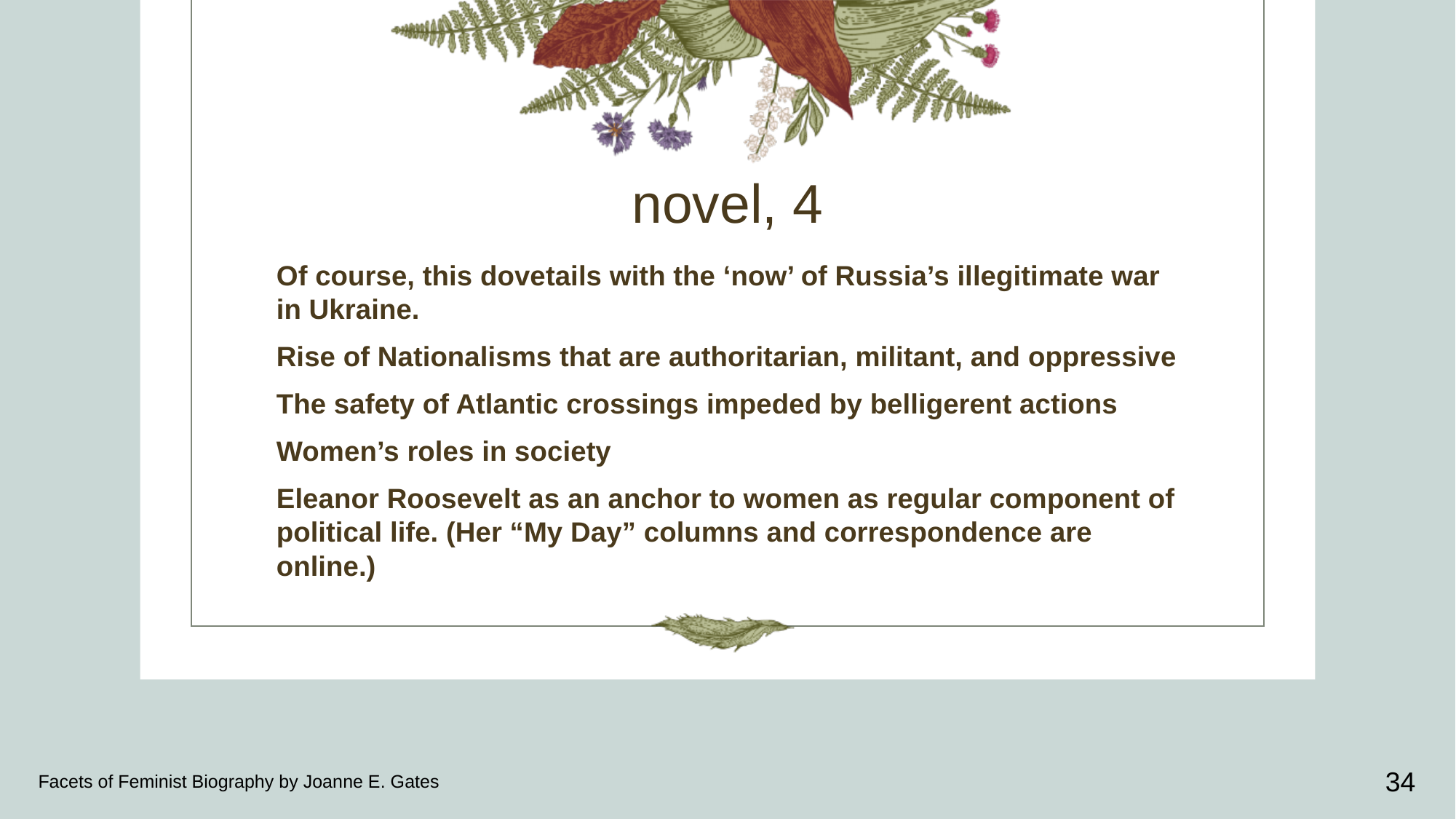

# novel, 4
Of course, this dovetails with the ‘now’ of Russia’s illegitimate war in Ukraine.
Rise of Nationalisms that are authoritarian, militant, and oppressive
The safety of Atlantic crossings impeded by belligerent actions
Women’s roles in society
Eleanor Roosevelt as an anchor to women as regular component of political life. (Her “My Day” columns and correspondence are online.)
Facets of Feminist Biography by Joanne E. Gates
34